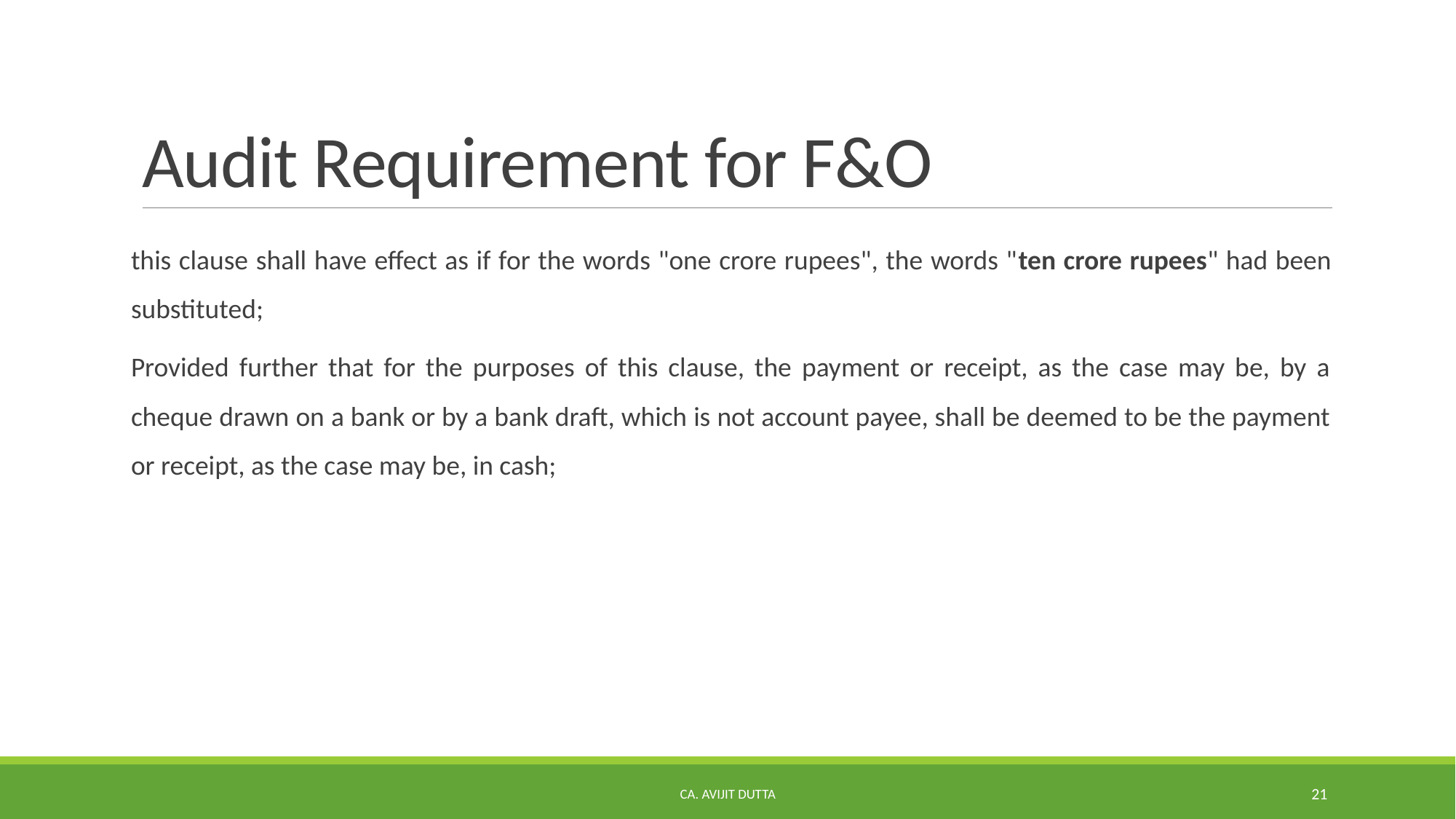

# Audit Requirement for F&O
this clause shall have effect as if for the words "one crore rupees", the words "ten crore rupees" had been substituted;
Provided further that for the purposes of this clause, the payment or receipt, as the case may be, by a cheque drawn on a bank or by a bank draft, which is not account payee, shall be deemed to be the payment or receipt, as the case may be, in cash;
CA. AVIJIT DUTTA
21